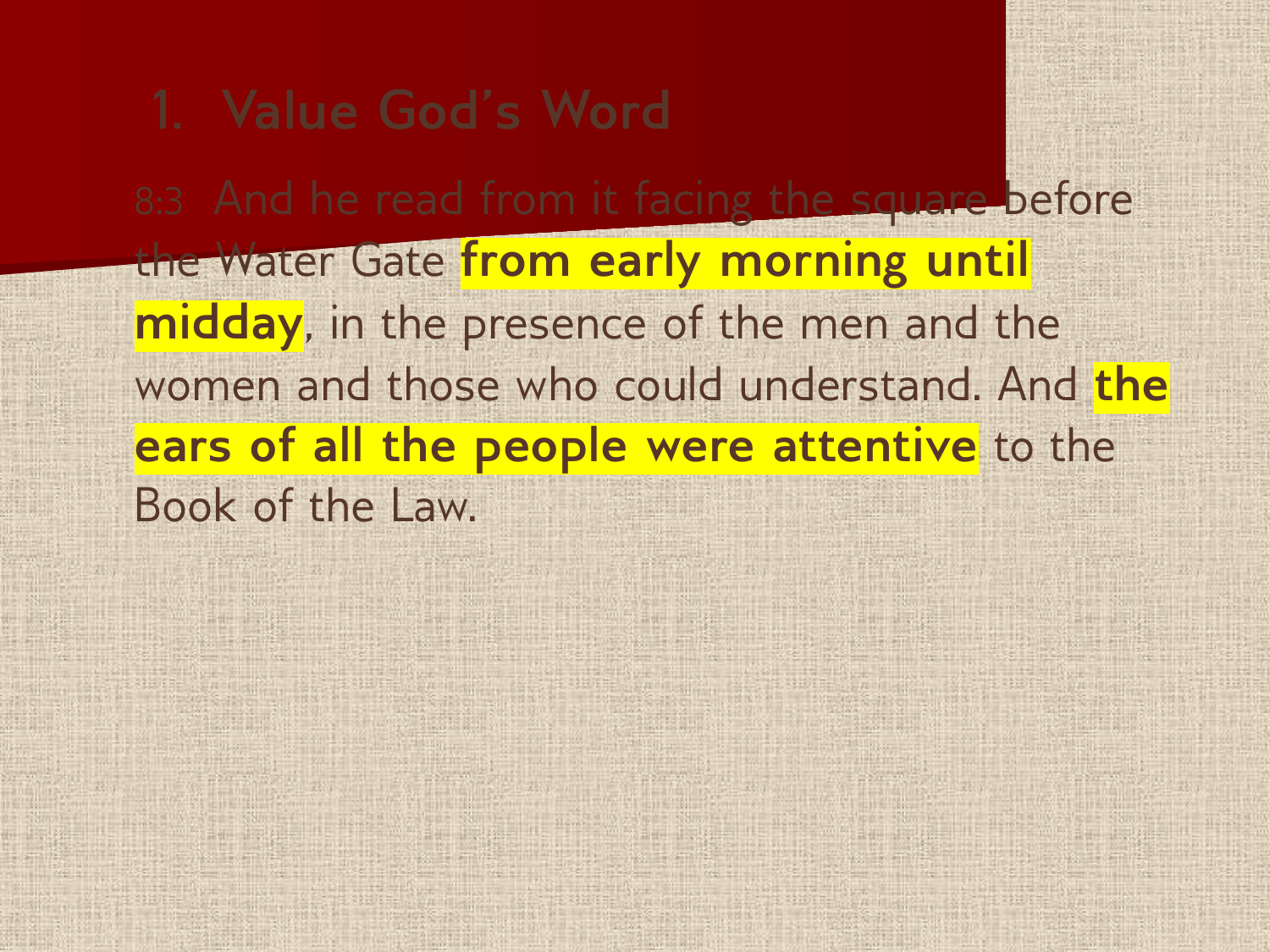

#
 1.  Value God’s Word

8:3  And he read from it facing the square before the Water Gate from early morning until midday, in the presence of the men and the women and those who could understand. And the ears of all the people were attentive to the Book of the Law.